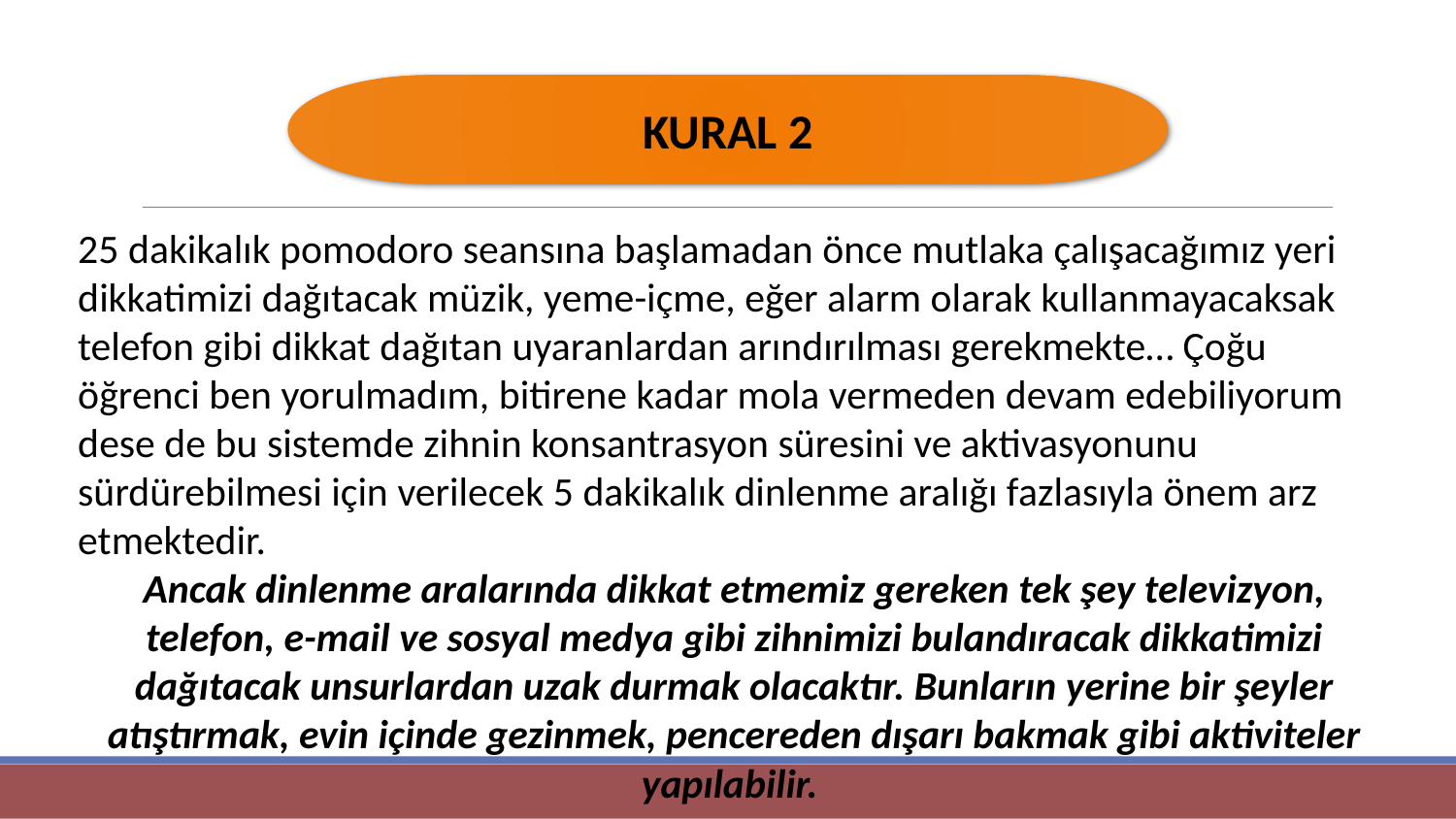

KURAL 2

25 dakikalık pomodoro seansına başlamadan önce mutlaka çalışacağımız yeri dikkatimizi dağıtacak müzik, yeme-içme, eğer alarm olarak kullanmayacaksak telefon gibi dikkat dağıtan uyaranlardan arındırılması gerekmekte… Çoğu öğrenci ben yorulmadım, bitirene kadar mola vermeden devam edebiliyorum dese de bu sistemde zihnin konsantrasyon süresini ve aktivasyonunu sürdürebilmesi için verilecek 5 dakikalık dinlenme aralığı fazlasıyla önem arz etmektedir.
Ancak dinlenme aralarında dikkat etmemiz gereken tek şey televizyon, telefon, e-mail ve sosyal medya gibi zihnimizi bulandıracak dikkatimizi dağıtacak unsurlardan uzak durmak olacaktır. Bunların yerine bir şeyler atıştırmak, evin içinde gezinmek, pencereden dışarı bakmak gibi aktiviteler yapılabilir.